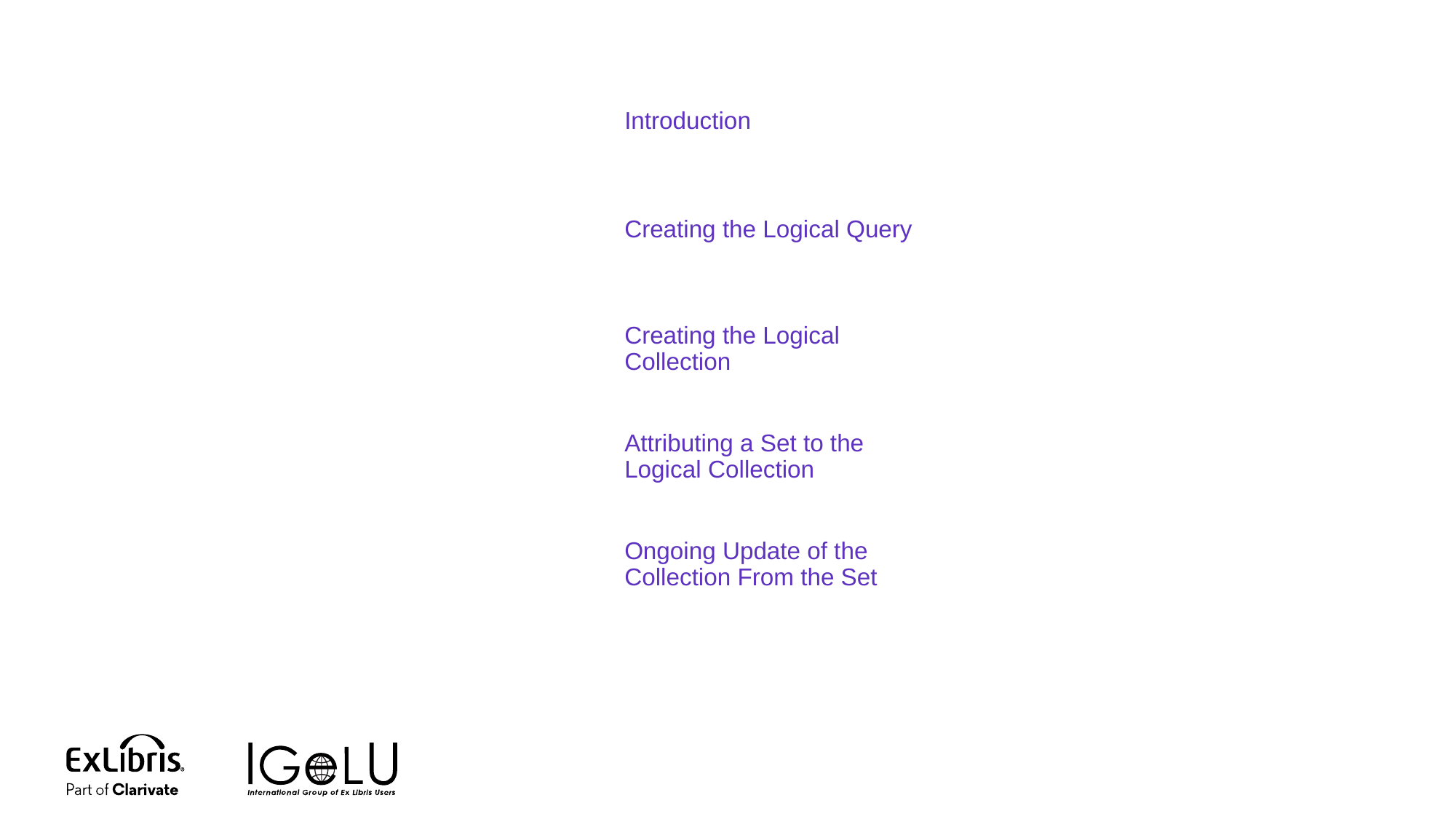

Introduction
Creating the Logical Query
Creating the Logical Collection
Attributing a Set to the Logical Collection
Ongoing Update of the Collection From the Set